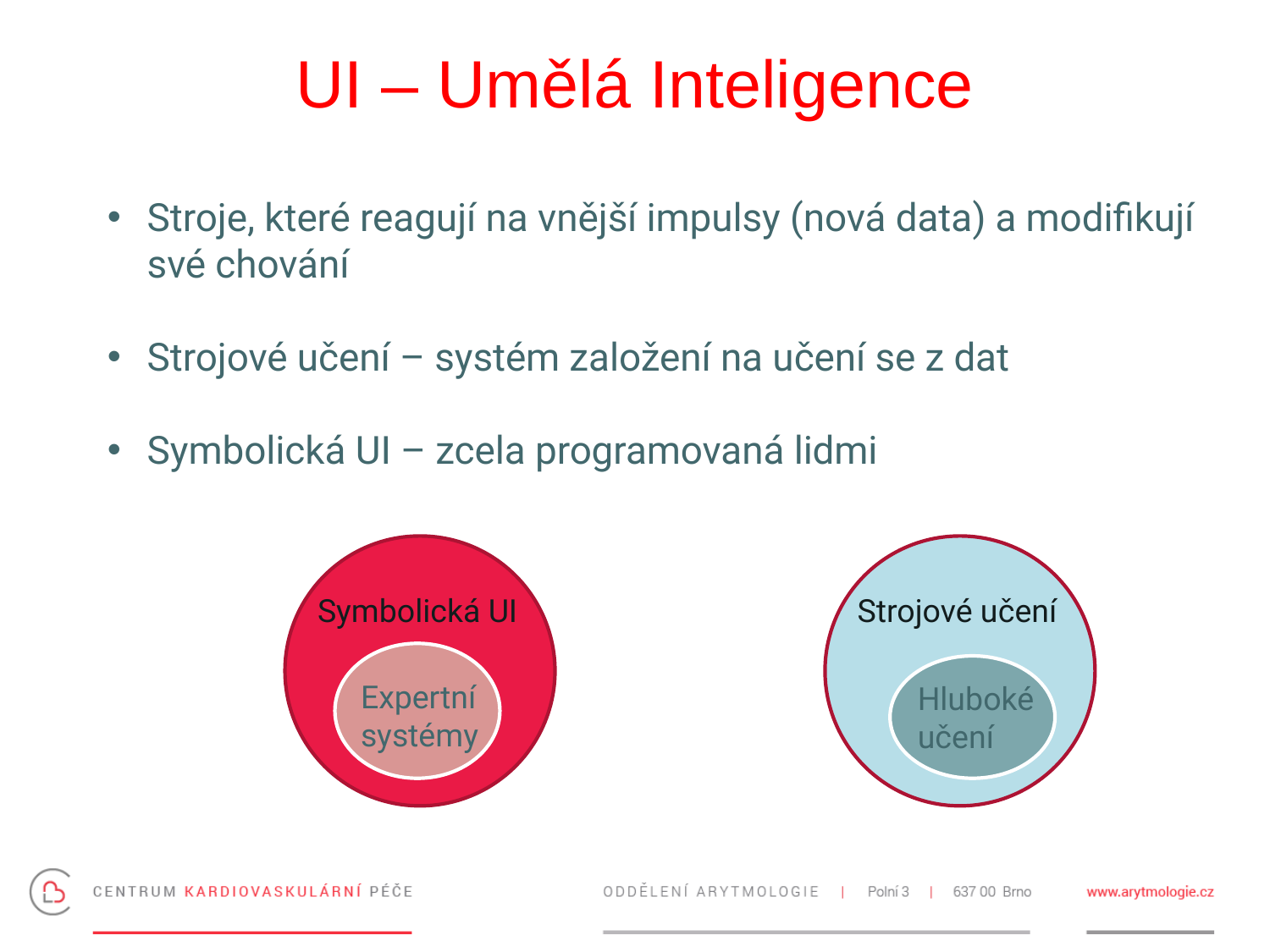

# UI – Umělá Inteligence
Stroje, které reagují na vnější impulsy (nová data) a modifikují své chování

Strojové učení – systém založení na učení se z dat

Symbolická UI – zcela programovaná lidmi

Symbolická UI
Strojové učení

Expertní systémy
Hluboké učení